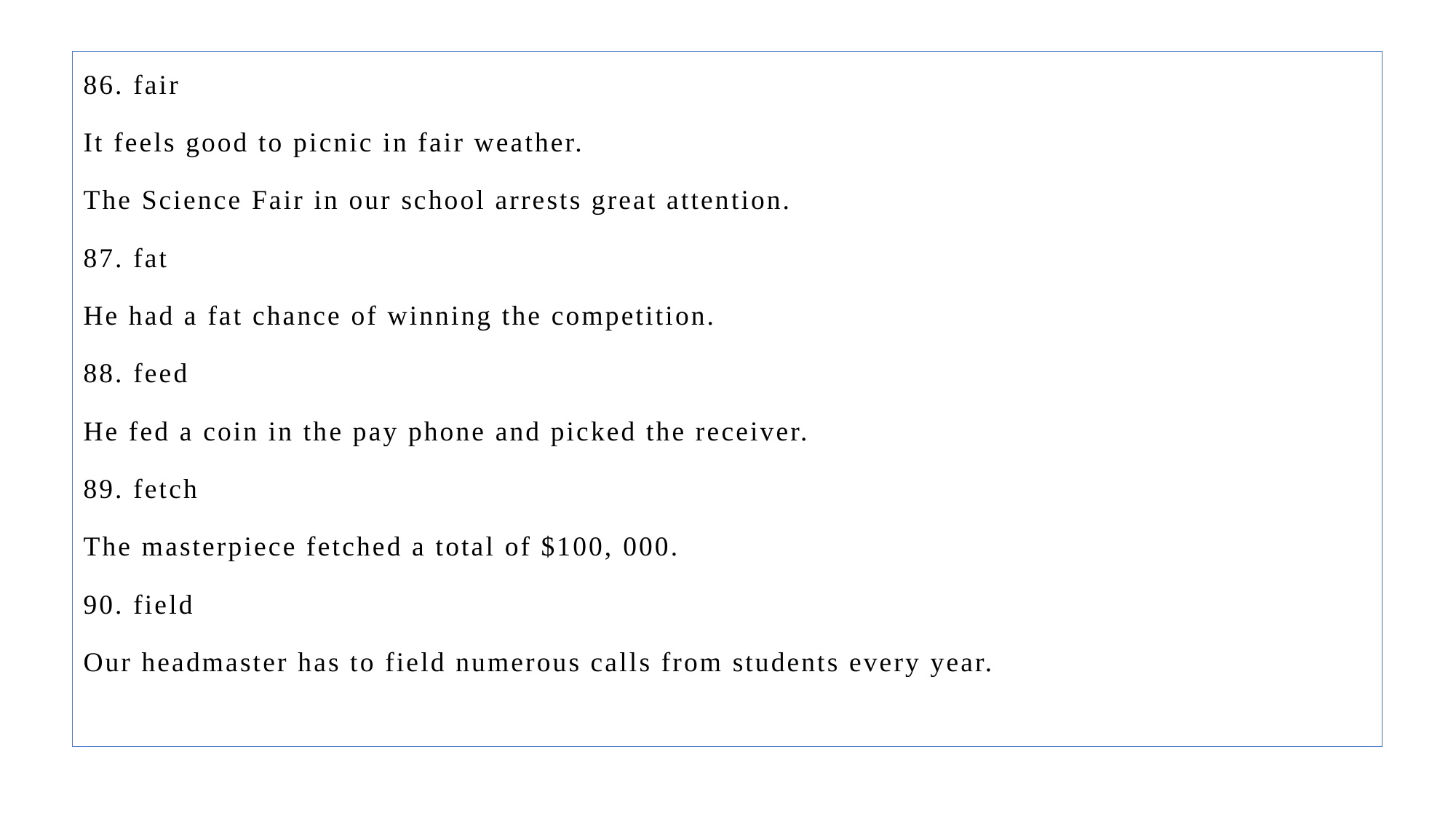

86. fair
It feels good to picnic in fair weather.
The Science Fair in our school arrests great attention.
87. fat
He had a fat chance of winning the competition.
88. feed
He fed a coin in the pay phone and picked the receiver.
89. fetch
The masterpiece fetched a total of $100, 000.
90. field
Our headmaster has to field numerous calls from students every year.